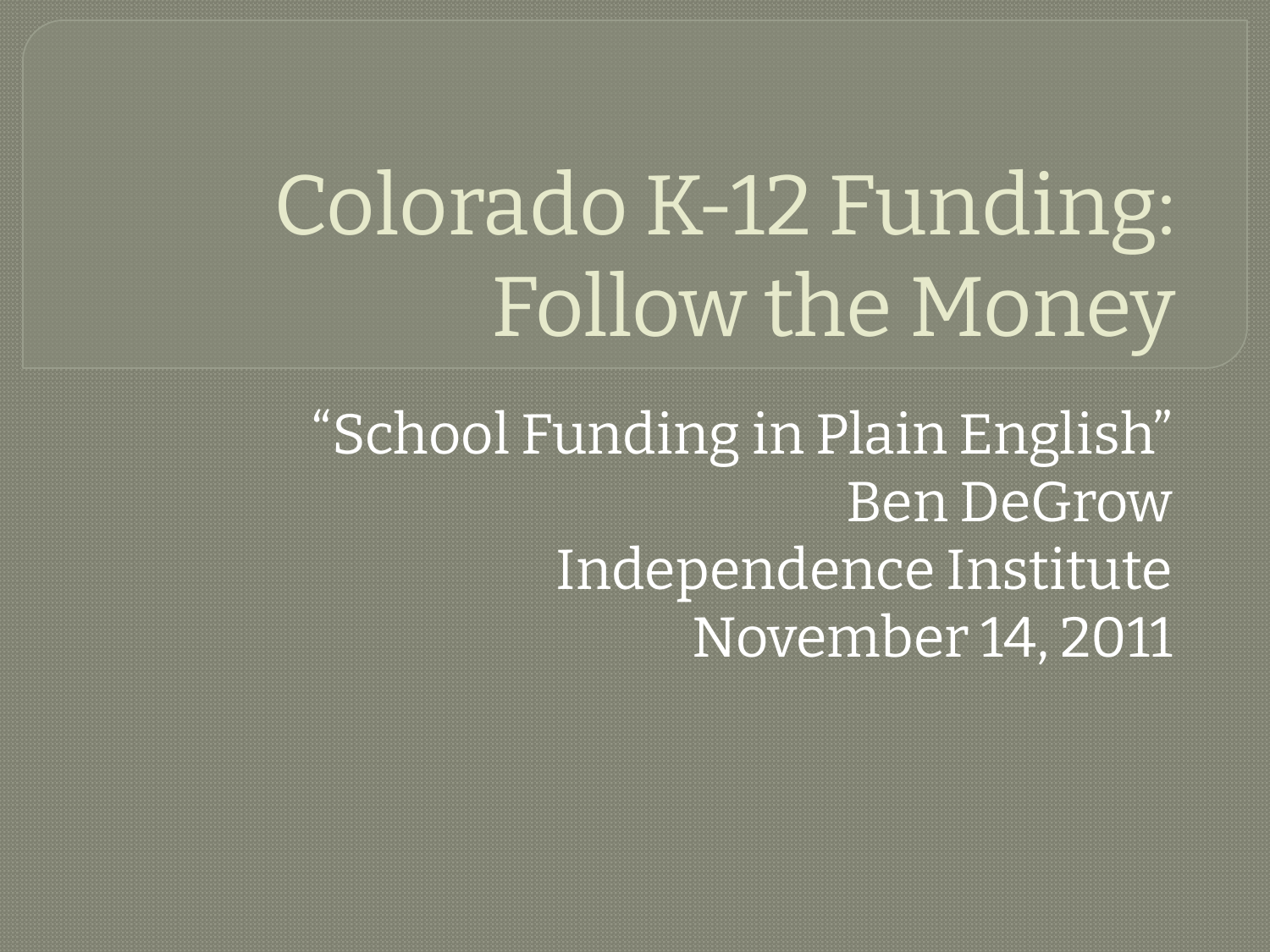

# Colorado K-12 Funding: Follow the Money
“School Funding in Plain English”
Ben DeGrow
Independence Institute
November 14, 2011